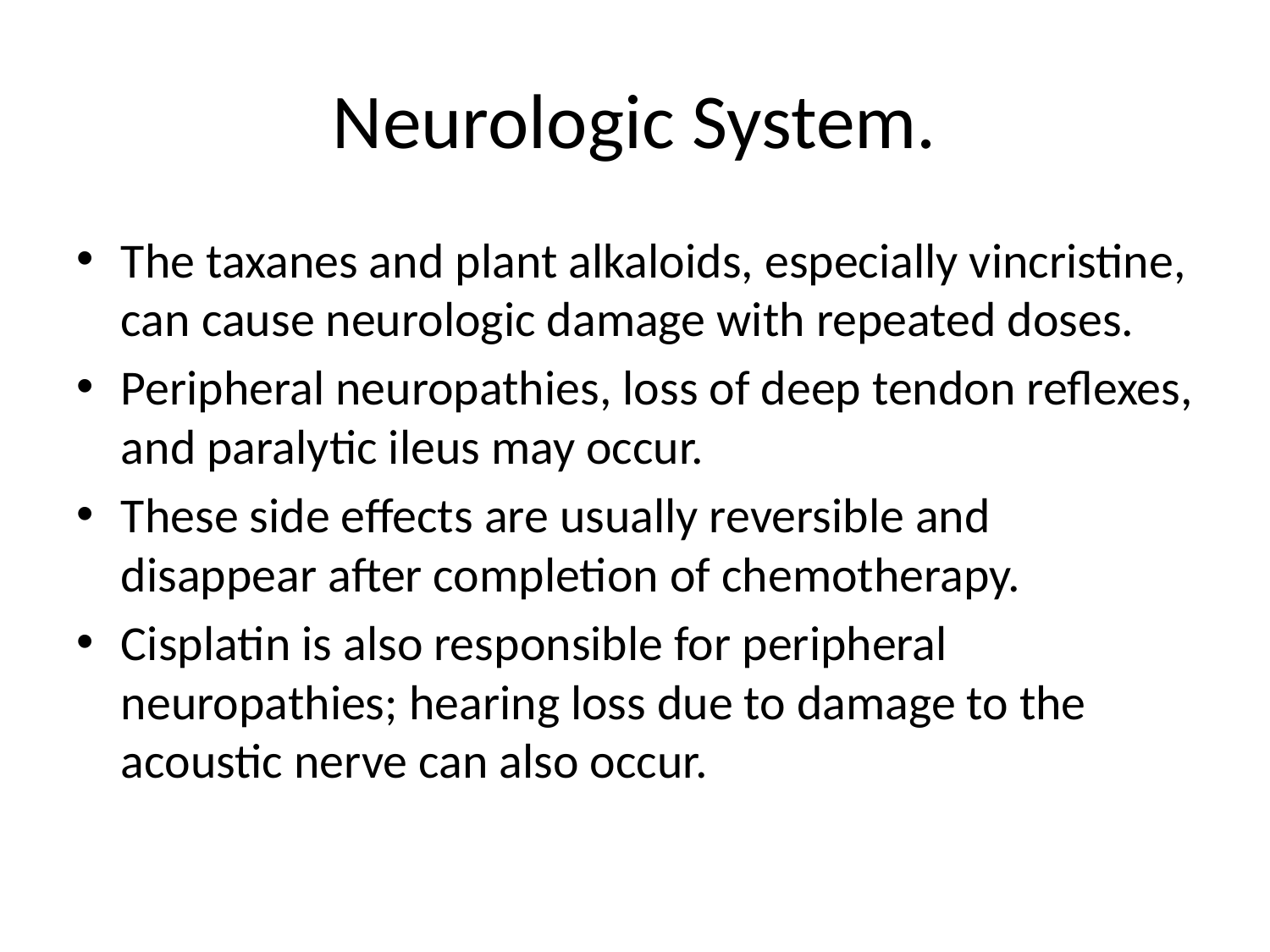

# Neurologic System.
The taxanes and plant alkaloids, especially vincristine, can cause neurologic damage with repeated doses.
Peripheral neuropathies, loss of deep tendon reflexes, and paralytic ileus may occur.
These side effects are usually reversible and disappear after completion of chemotherapy.
Cisplatin is also responsible for peripheral neuropathies; hearing loss due to damage to the acoustic nerve can also occur.